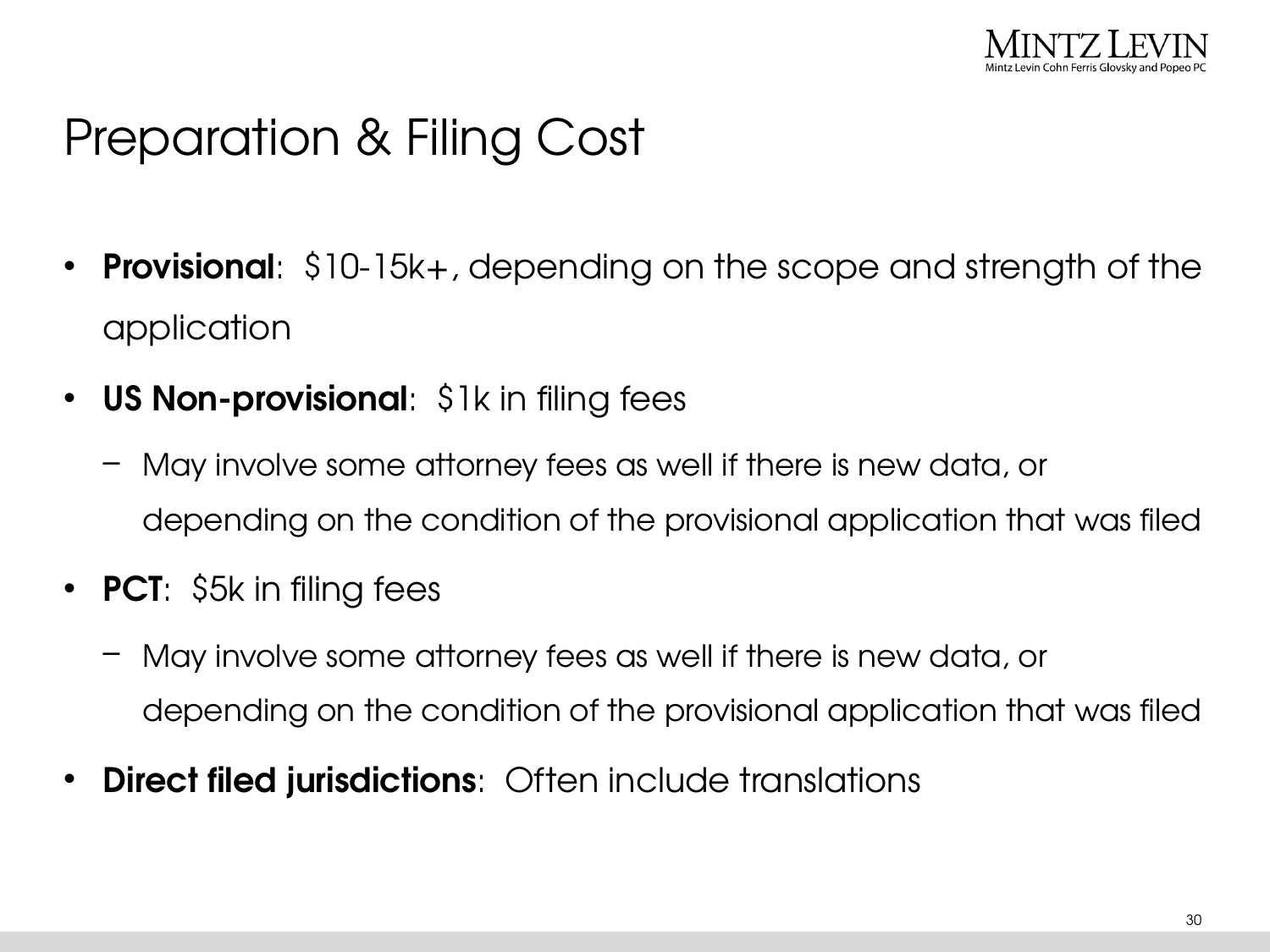

# Preparation & Filing Cost
Provisional:  $10-15k+, depending on the scope and strength of the application
US Non-provisional:  $1k in filing fees
May involve some attorney fees as well if there is new data, or depending on the condition of the provisional application that was filed
PCT:  $5k in filing fees
May involve some attorney fees as well if there is new data, or depending on the condition of the provisional application that was filed
Direct filed jurisdictions:  Often include translations
30